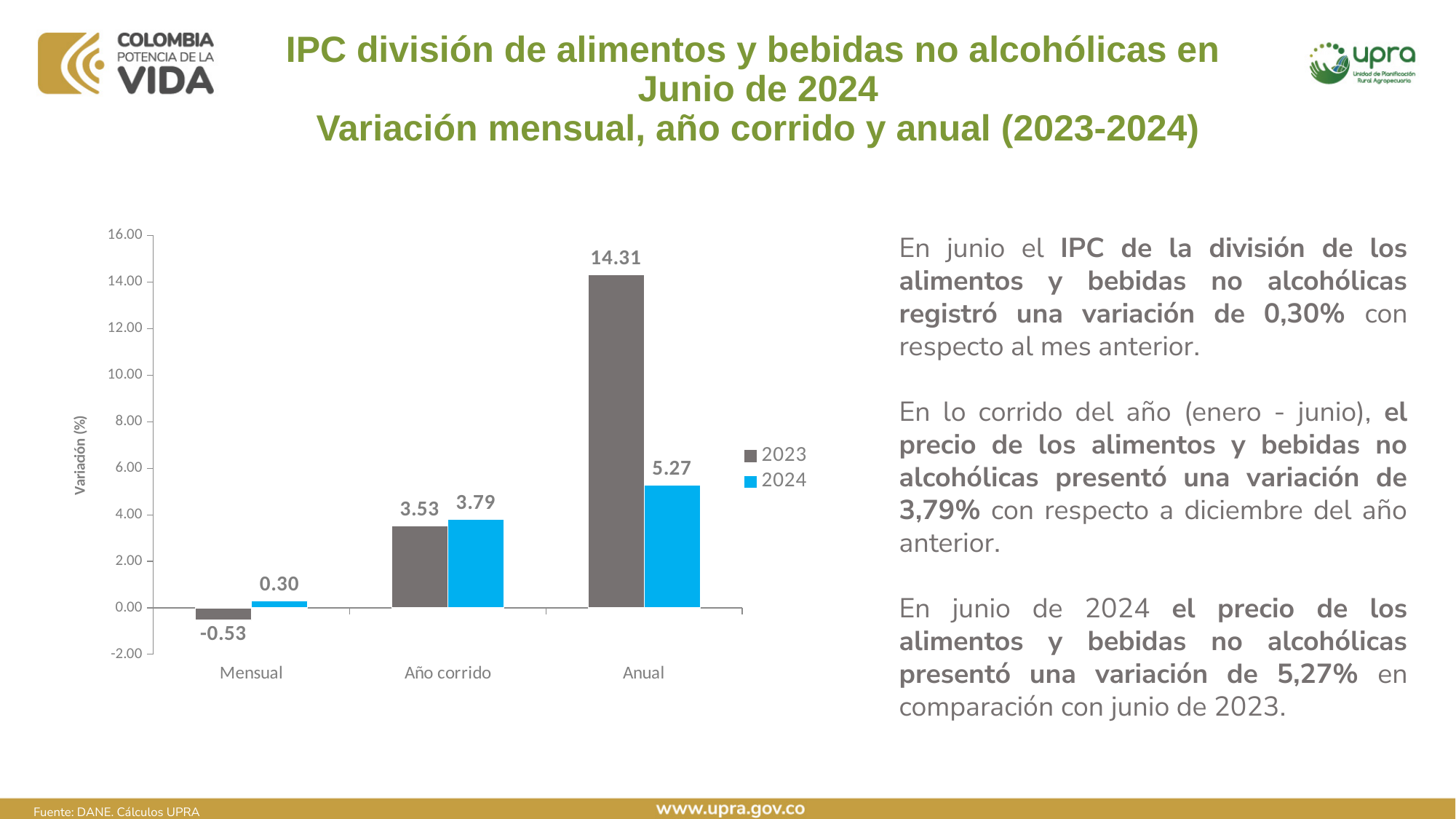

# IPC división de alimentos y bebidas no alcohólicas en Junio de 2024 Variación mensual, año corrido y anual (2023-2024)

En junio el IPC de la división de los alimentos y bebidas no alcohólicas registró una variación de 0,30% con respecto al mes anterior.

En lo corrido del año (enero - junio), el precio de los alimentos y bebidas no alcohólicas presentó una variación de 3,79% con respecto a diciembre del año anterior.

En junio de 2024 el precio de los alimentos y bebidas no alcohólicas presentó una variación de 5,27% en comparación con junio de 2023.

### Chart

| Category | 2023 | 2024 |
|---|---|---|
| Mensual | -0.53 | 0.3 |
| Año corrido | 3.53 | 3.79 |
| Anual | 14.31 | 5.27 |
Fuente: DANE. Cálculos UPRA